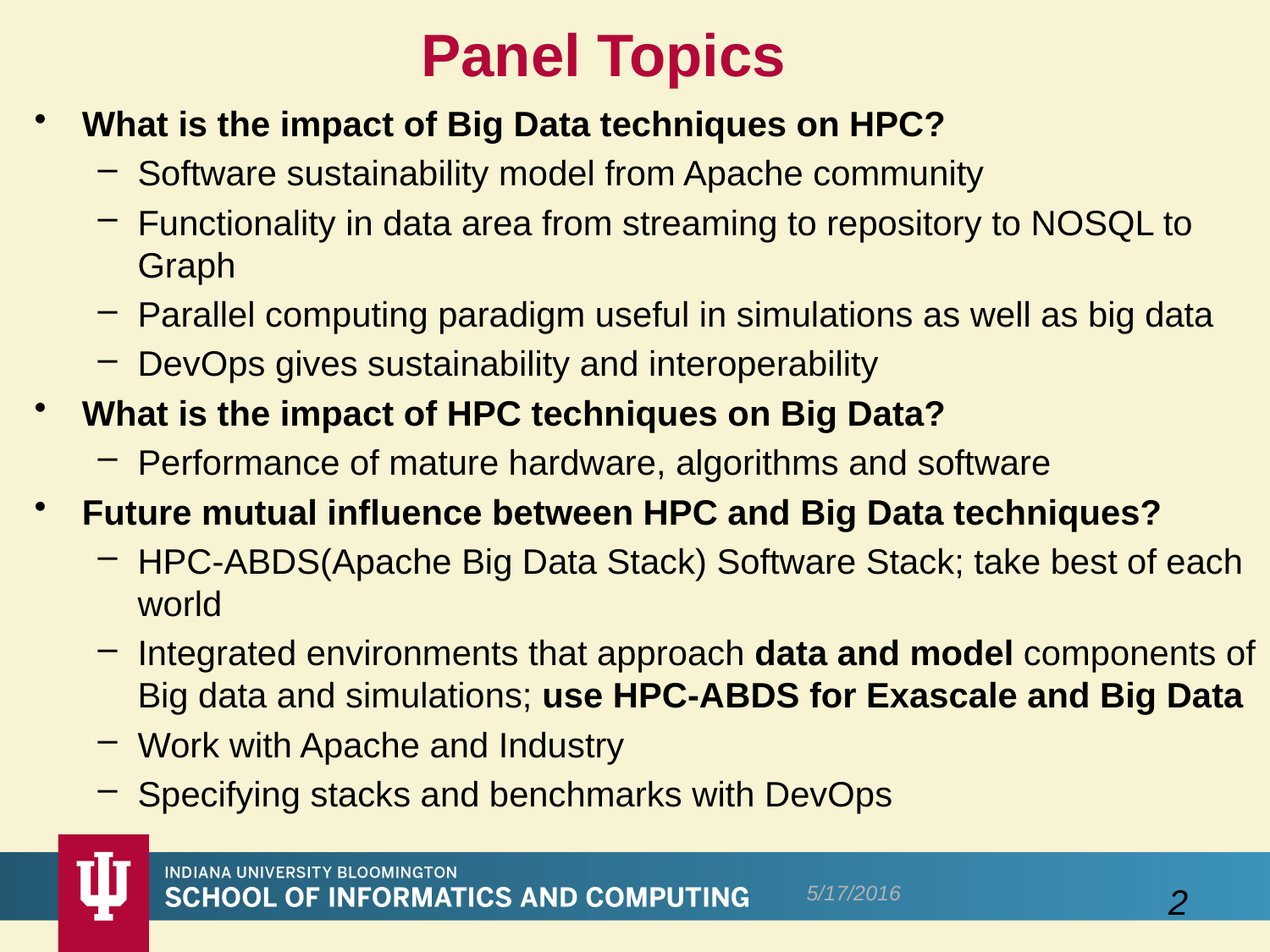

# Panel Topics
What is the impact of Big Data techniques on HPC?
Software sustainability model from Apache community
Functionality in data area from streaming to repository to NOSQL to Graph
Parallel computing paradigm useful in simulations as well as big data
DevOps gives sustainability and interoperability
What is the impact of HPC techniques on Big Data?
Performance of mature hardware, algorithms and software
Future mutual influence between HPC and Big Data techniques?
HPC-ABDS(Apache Big Data Stack) Software Stack; take best of each world
Integrated environments that approach data and model components of Big data and simulations; use HPC-ABDS for Exascale and Big Data
Work with Apache and Industry
Specifying stacks and benchmarks with DevOps

5/17/2016
2